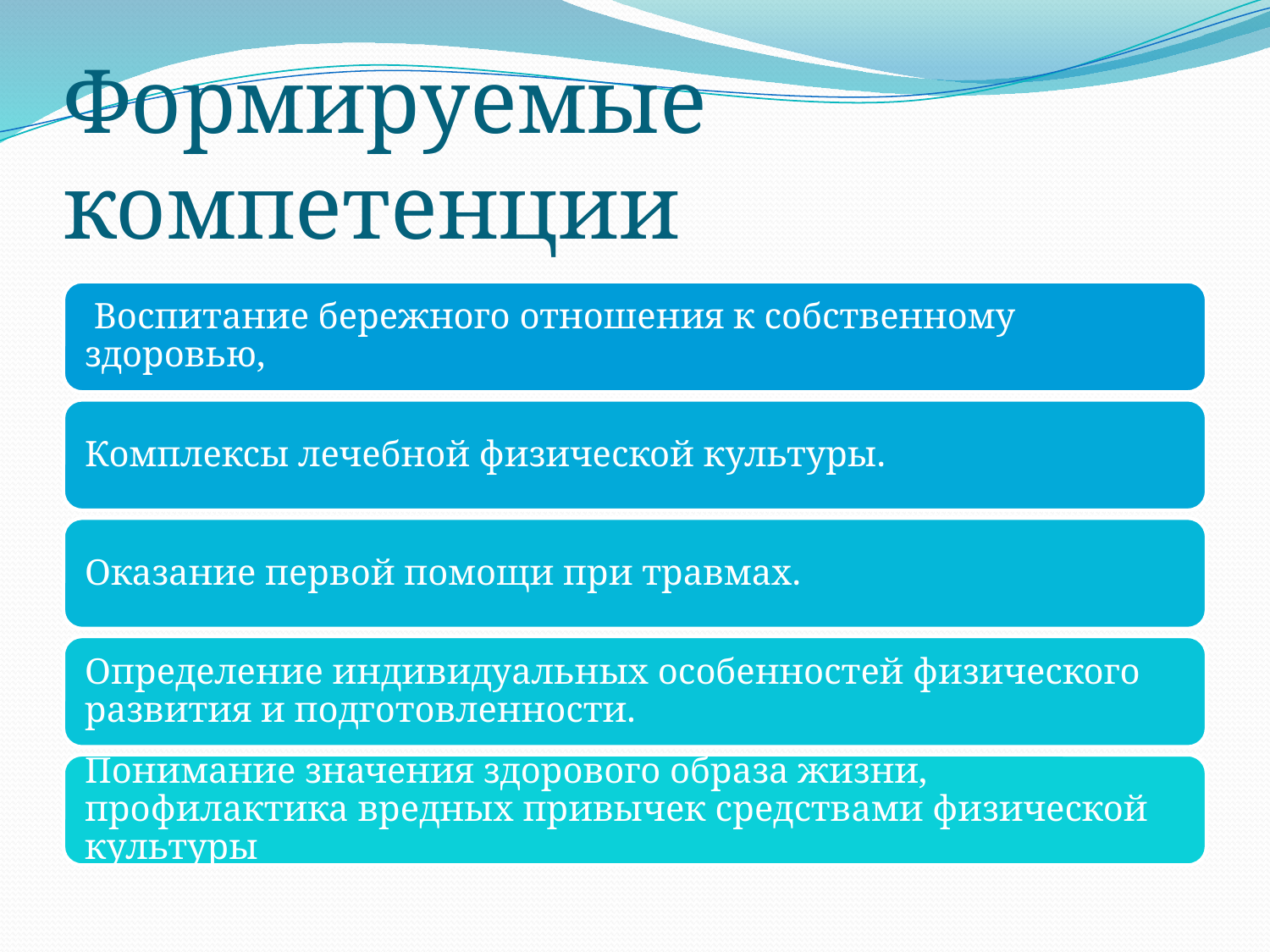

# Формируемые компетенции
 Воспитание бережного отношения к собственному здоровью,
Комплексы лечебной физической культуры.
Оказание первой помощи при травмах.
Определение индивидуальных особенностей физического развития и подготовленности.
Понимание значения здорового образа жизни, профилактика вредных привычек средствами физической культуры